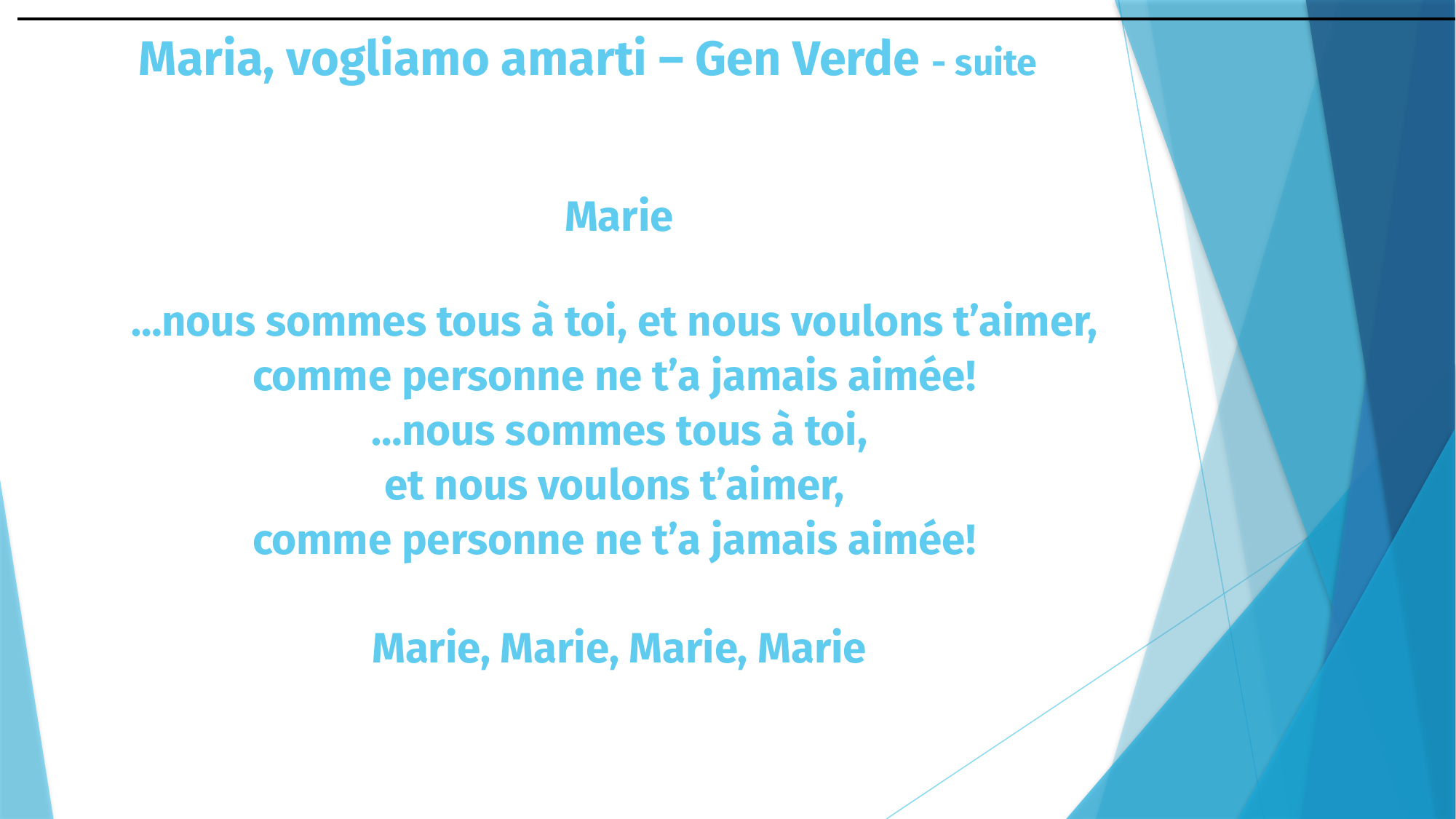

# Maria, vogliamo amarti – Gen Verde - suite

Marie

…nous sommes tous à toi, et nous voulons t’aimer,
comme personne ne t’a jamais aimée!
…nous sommes tous à toi,
et nous voulons t’aimer,
comme personne ne t’a jamais aimée!

Marie, Marie, Marie, Marie